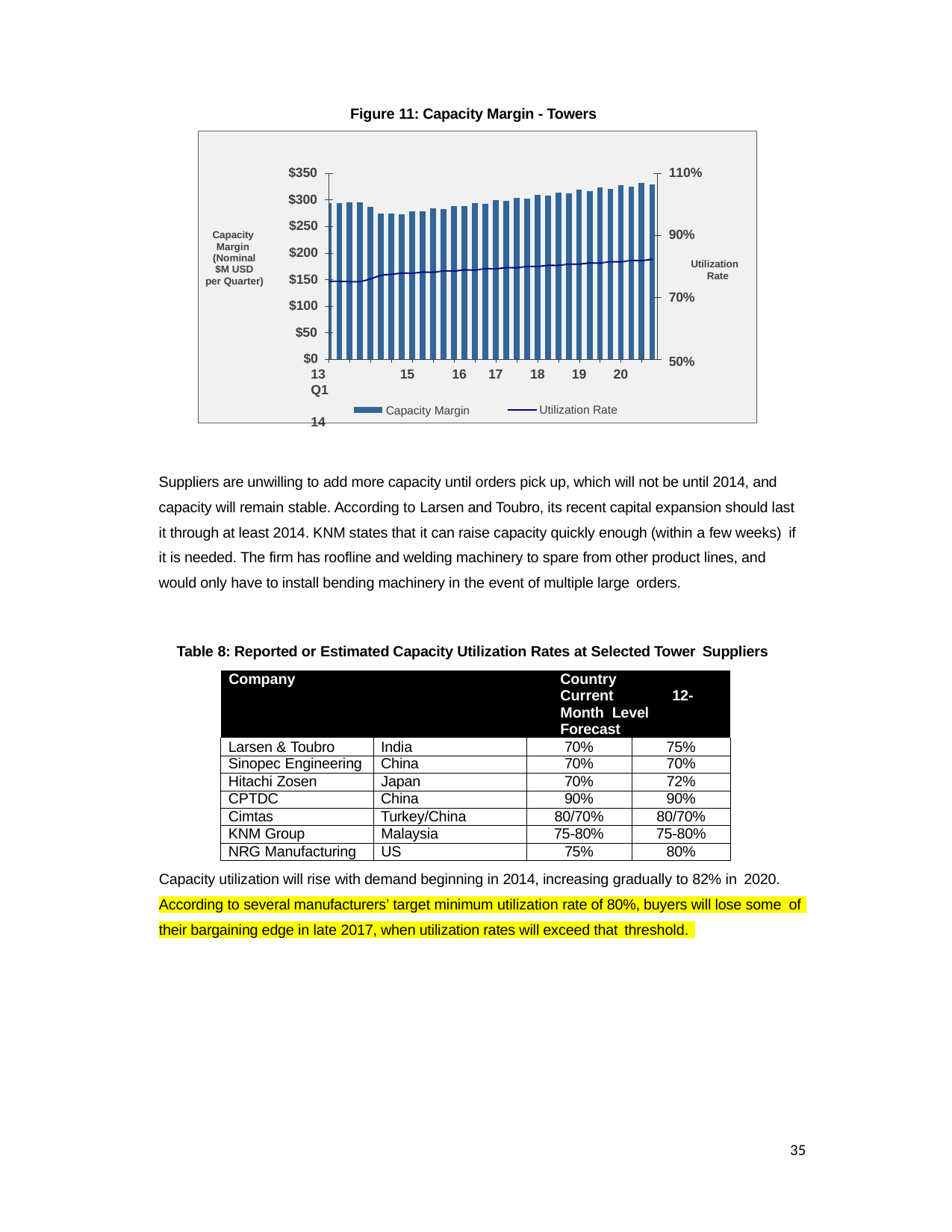

Figure 11: Capacity Margin - Towers

110%
$350
$300

$250
$200
$150
$100
$50
$0
13 Q1	14
90%

Utilization  Rate
70%

50%

Capacity  Margin  (Nominal
$M USD
per Quarter)

15	16

Capacity Margin
17
18	19
20
Utilization Rate

Suppliers are unwilling to add more capacity until orders pick up, which will not be until 2014, and  capacity will remain stable. According to Larsen and Toubro, its recent capital expansion should last  it through at least 2014. KNM states that it can raise capacity quickly enough (within a few weeks) if
it is needed. The firm has roofline and welding machinery to spare from other product lines, and  would only have to install bending machinery in the event of multiple large orders.
Table 8: Reported or Estimated Capacity Utilization Rates at Selected Tower Suppliers
| Company Country Current 12-Month Level Forecast |  |  |  |
| --- | --- | --- | --- |
| Larsen & Toubro | India | 70% | 75% |
| Sinopec Engineering | China | 70% | 70% |
| Hitachi Zosen | Japan | 70% | 72% |
| CPTDC | China | 90% | 90% |
| Cimtas | Turkey/China | 80/70% | 80/70% |
| KNM Group | Malaysia | 75-80% | 75-80% |
| NRG Manufacturing | US | 75% | 80% |
Capacity utilization will rise with demand beginning in 2014, increasing gradually to 82% in 2020.
According to several manufacturers’ target minimum utilization rate of 80%, buyers will lose some of
their bargaining edge in late 2017, when utilization rates will exceed that threshold.
35